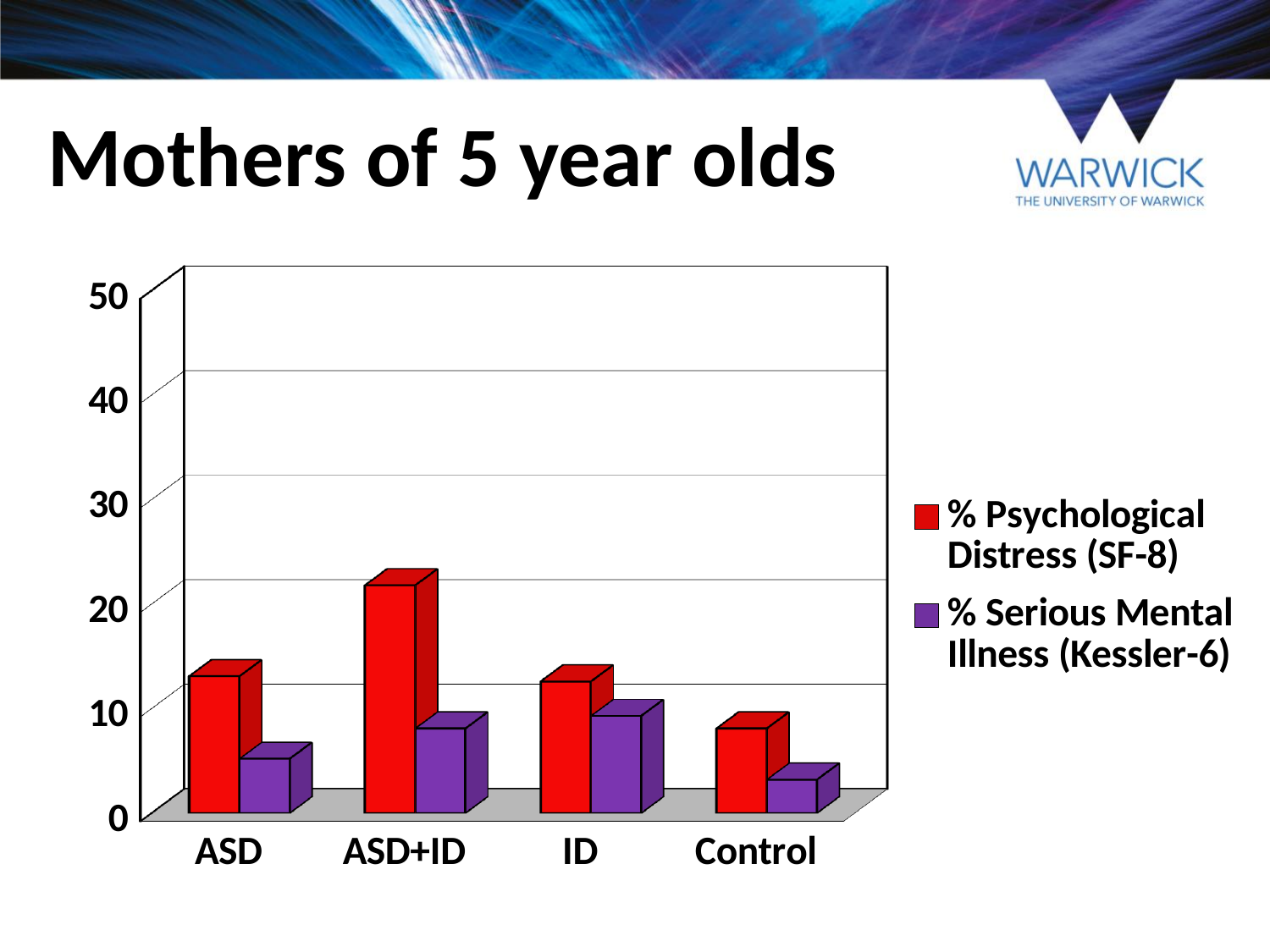

Mothers of 5 year olds

[unsupported chart]